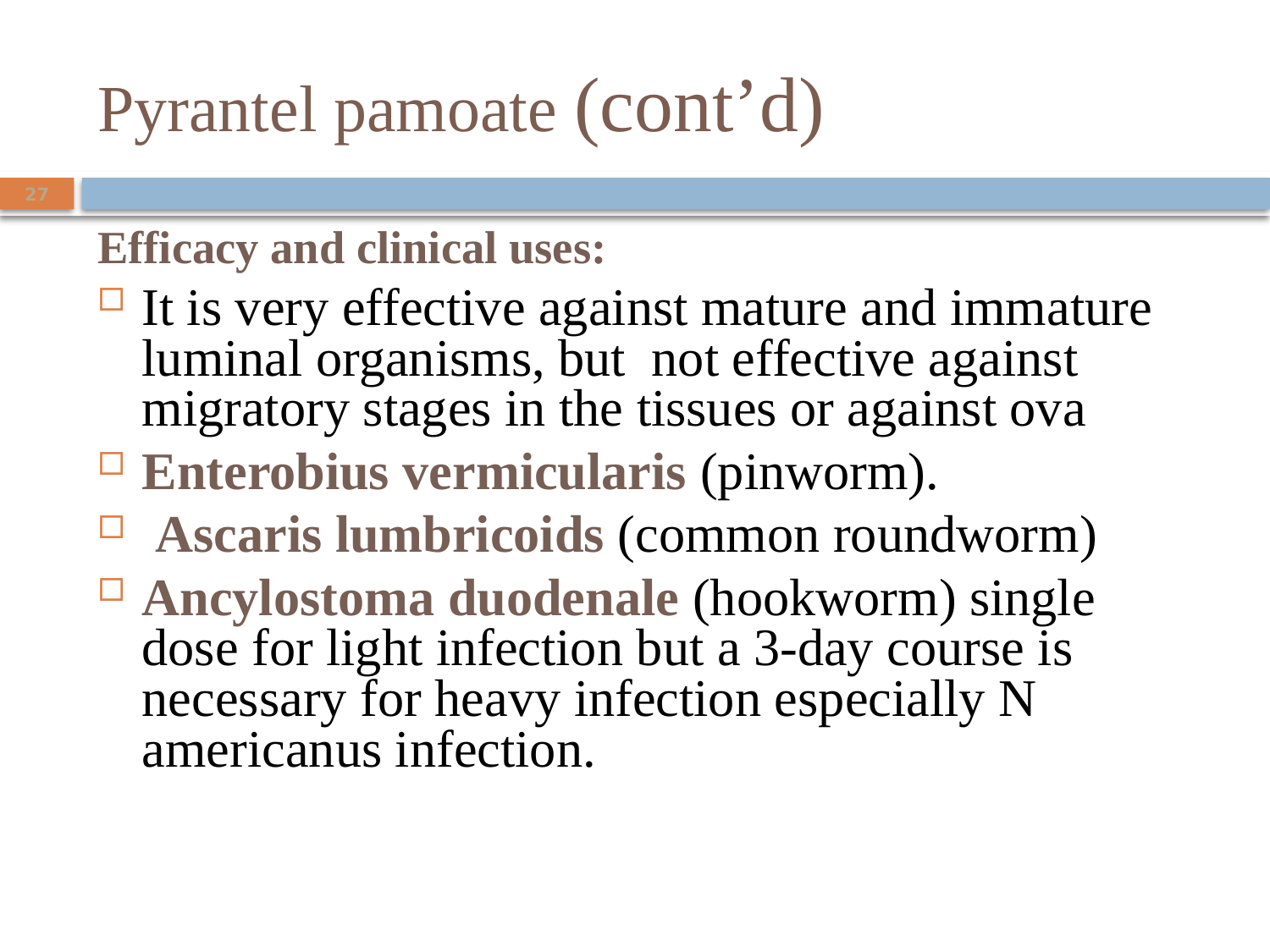

# Pyrantel pamoate (cont’d)
27
Efficacy and clinical uses:
It is very effective against mature and immature luminal organisms, but  not effective against migratory stages in the tissues or against ova
Enterobius vermicularis (pinworm).
 Ascaris lumbricoids (common roundworm)
Ancylostoma duodenale (hookworm) single dose for light infection but a 3-day course is necessary for heavy infection especially N americanus infection.